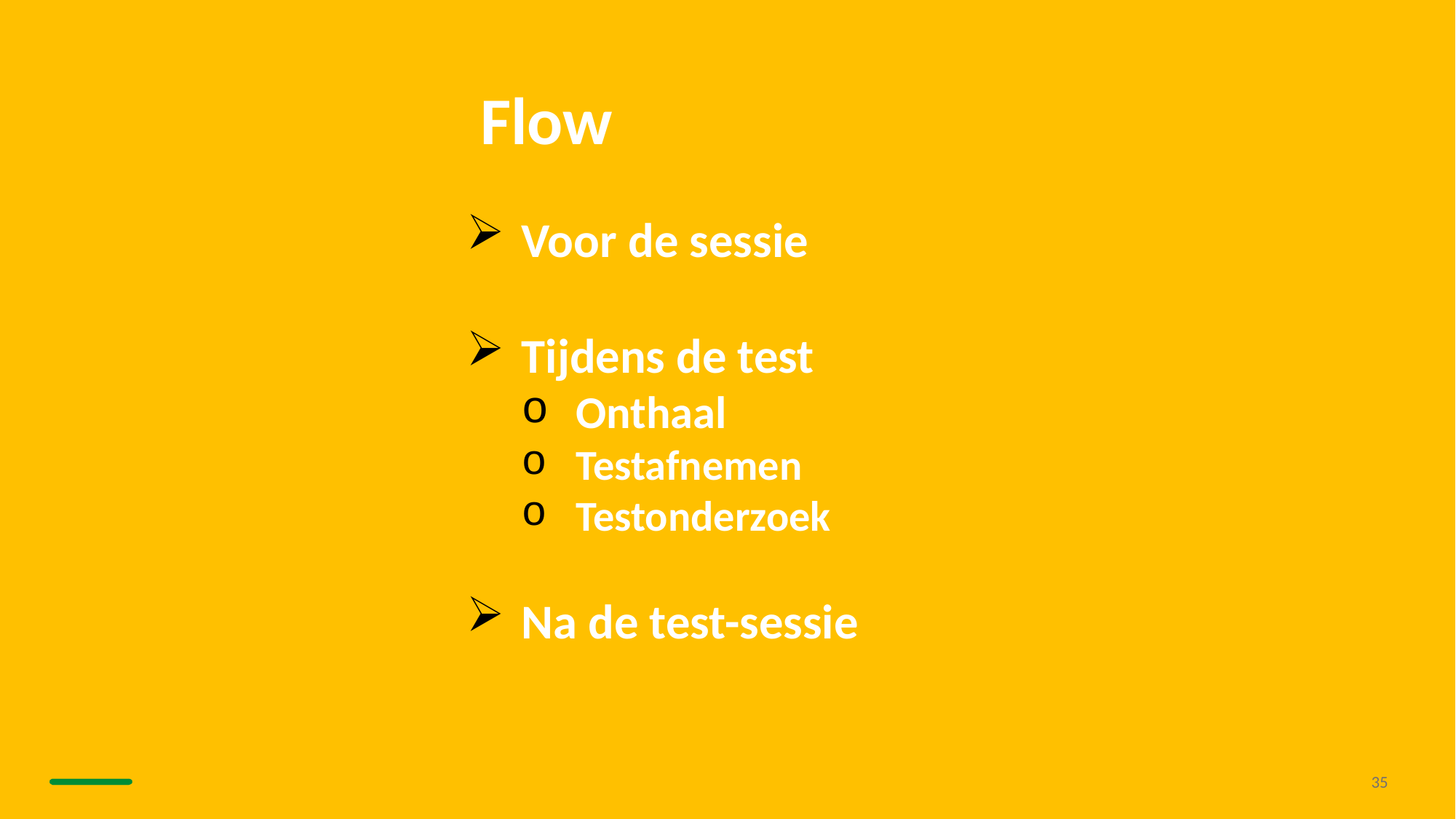

Flow

Voor de sessie

Tijdens de test
Onthaal
Testafnemen
Testonderzoek

Na de test-sessie
35